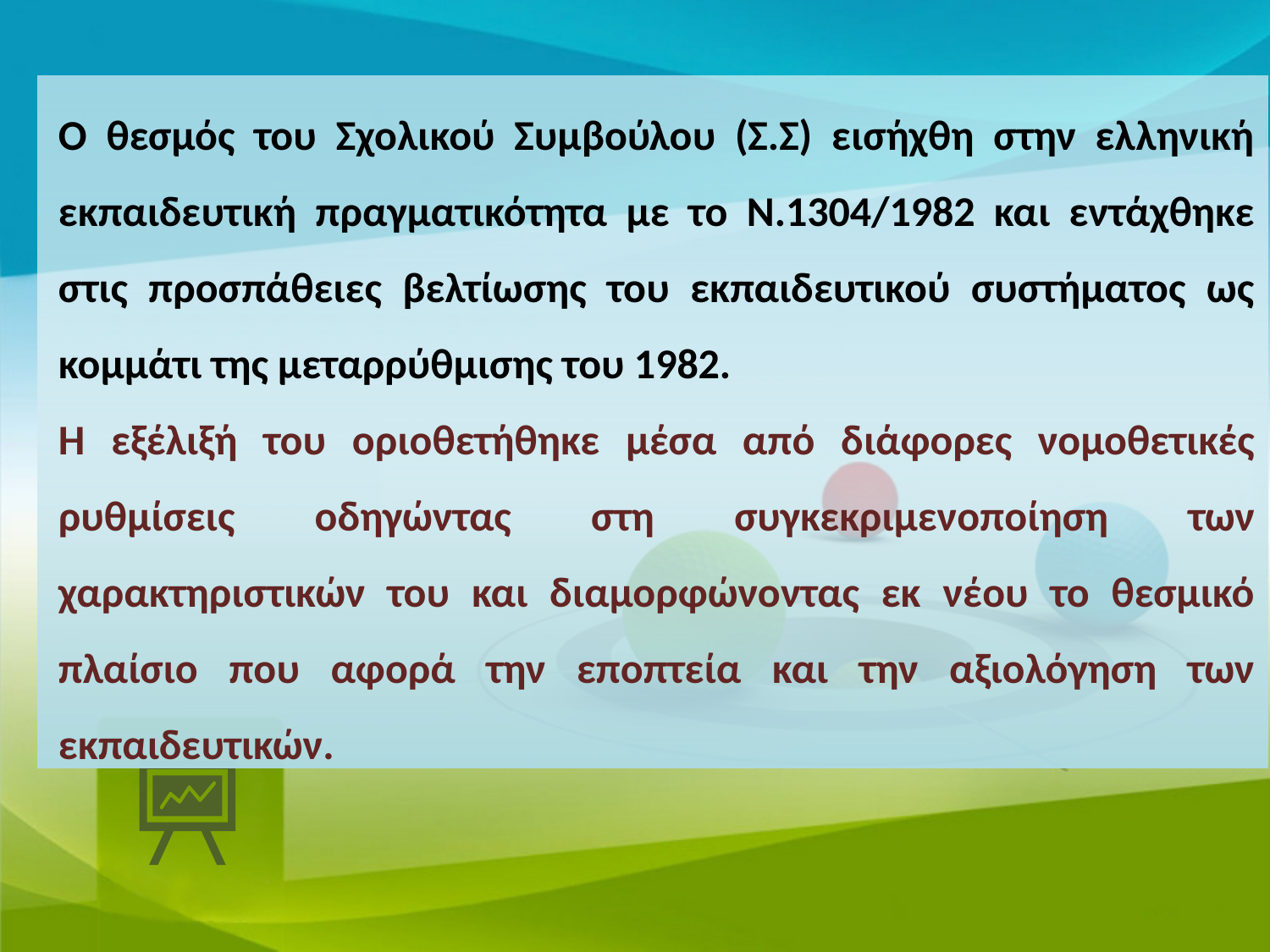

Ο θεσμός του Σχολικού Συμβούλου (Σ.Σ) εισήχθη στην ελληνική εκπαιδευτική πραγματικότητα με το Ν.1304/1982 και εντάχθηκε στις προσπάθειες βελτίωσης του εκπαιδευτικού συστήματος ως κομμάτι της μεταρρύθμισης του 1982.
Η εξέλιξή του οριοθετήθηκε μέσα από διάφορες νομοθετικές ρυθμίσεις οδηγώντας στη συγκεκριμενοποίηση των χαρακτηριστικών του και διαμορφώνοντας εκ νέου το θεσμικό πλαίσιο που αφορά την εποπτεία και την αξιολόγηση των εκπαιδευτικών.